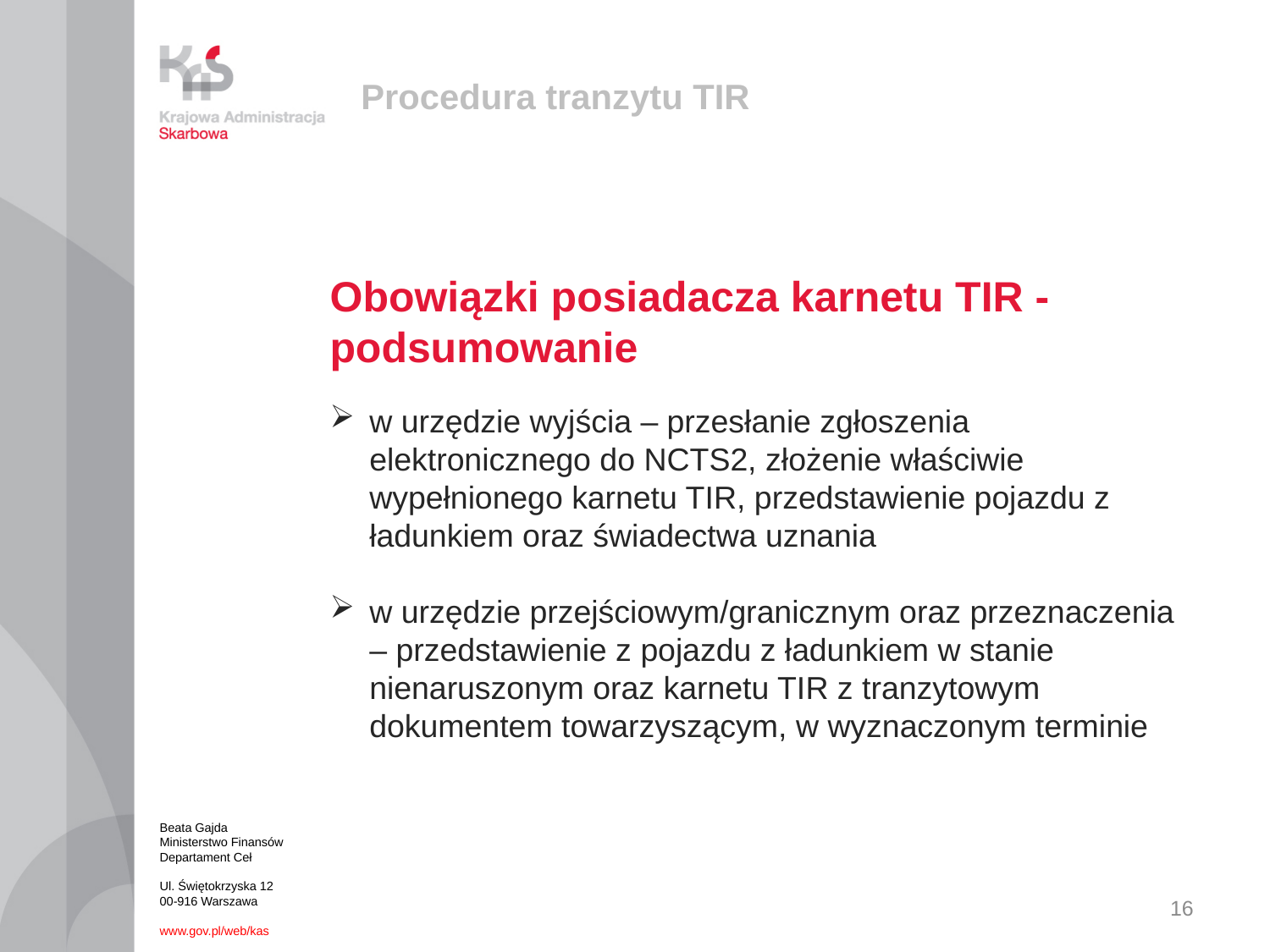

# Procedura tranzytu TIR
Obowiązki posiadacza karnetu TIR - podsumowanie

w urzędzie wyjścia – przesłanie zgłoszenia elektronicznego do NCTS2, złożenie właściwie wypełnionego karnetu TIR, przedstawienie pojazdu z ładunkiem oraz świadectwa uznania

w urzędzie przejściowym/granicznym oraz przeznaczenia – przedstawienie z pojazdu z ładunkiem w stanie nienaruszonym oraz karnetu TIR z tranzytowym dokumentem towarzyszącym, w wyznaczonym terminie

Beata Gajda
Ministerstwo Finansów
Departament Ceł

Ul. Świętokrzyska 12
00-916 Warszawa

www.gov.pl/web/kas
16